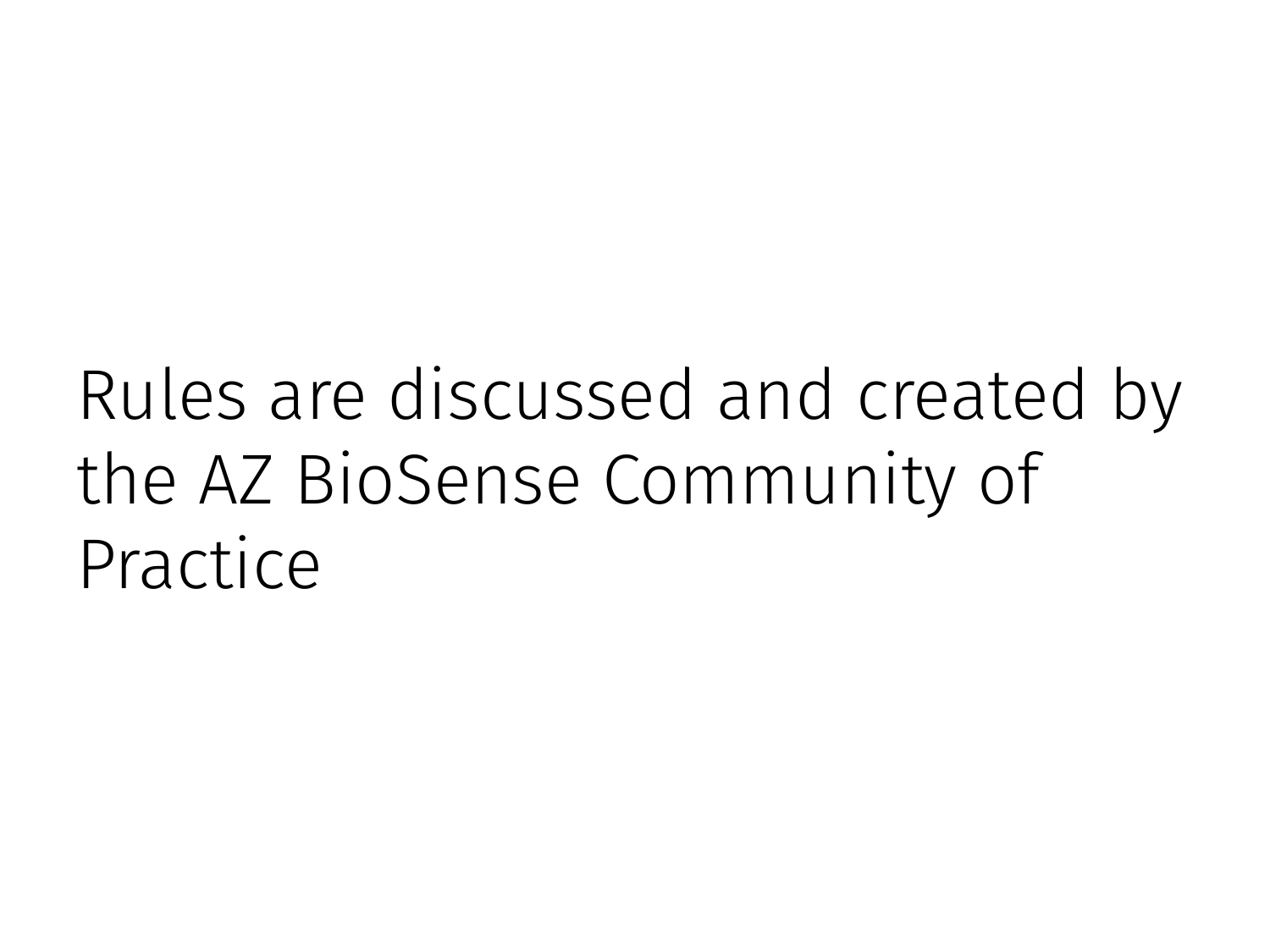

Rules are discussed and created by the AZ BioSense Community of Practice